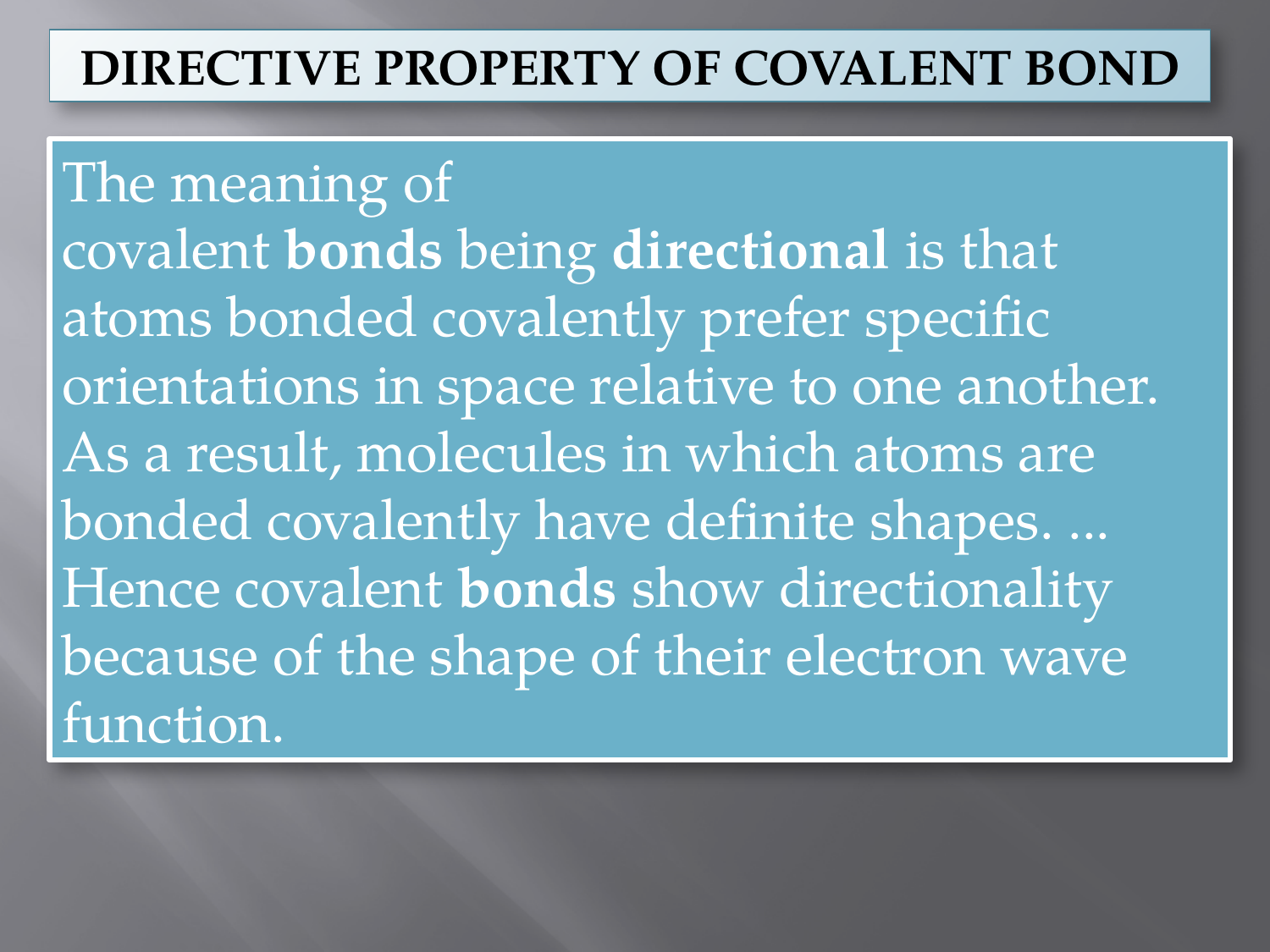

DIRECTIVE PROPERTY OF COVALENT BOND
The meaning of covalent bonds being directional is that atoms bonded covalently prefer specific orientations in space relative to one another. As a result, molecules in which atoms are bonded covalently have definite shapes. ... Hence covalent bonds show directionality because of the shape of their electron wave function.